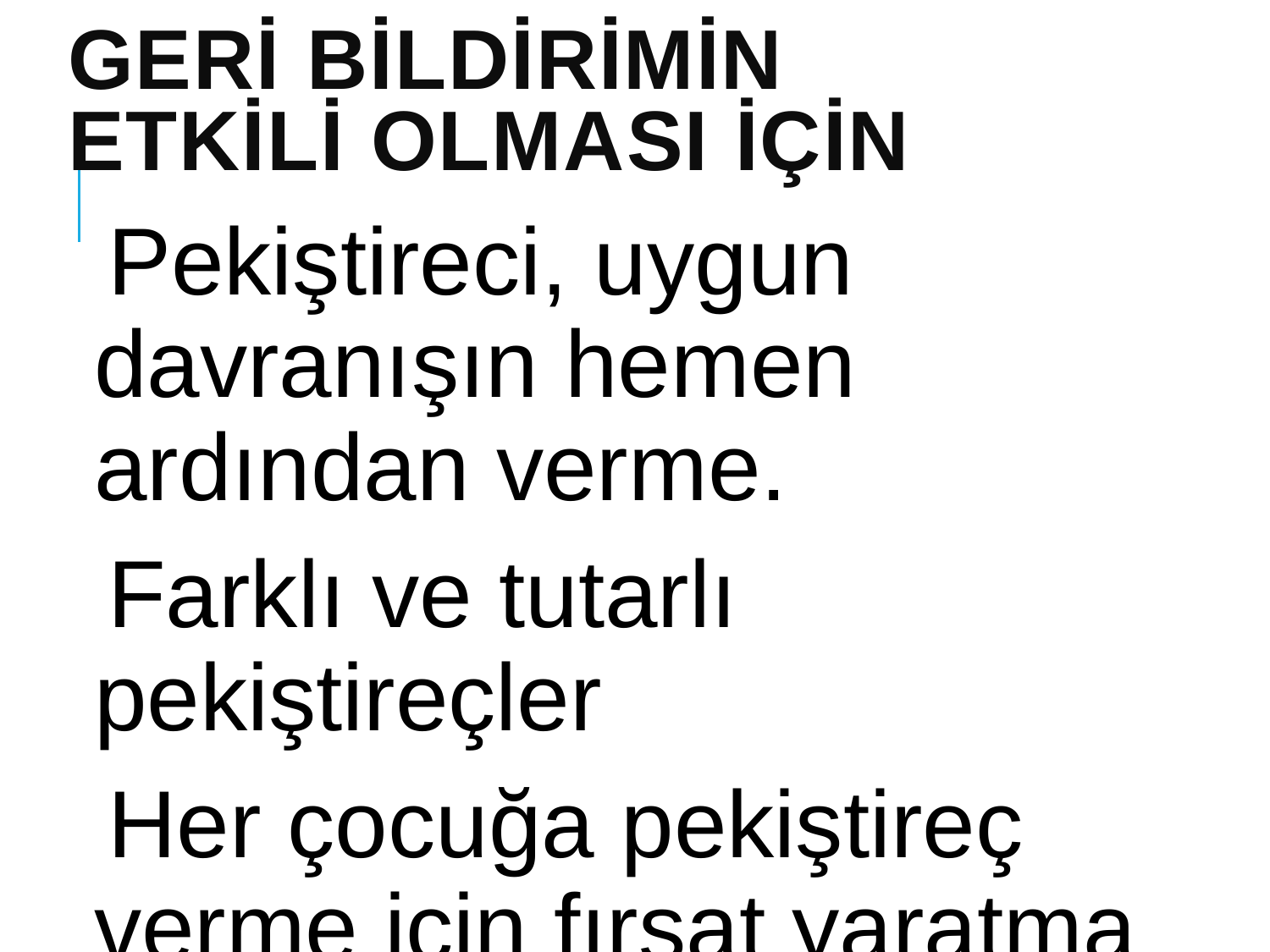

# Geri bildirimin etkili olması için
Pekiştireci, uygun davranışın hemen ardından verme.
Farklı ve tutarlı pekiştireçler
Her çocuğa pekiştireç verme için fırsat yaratma